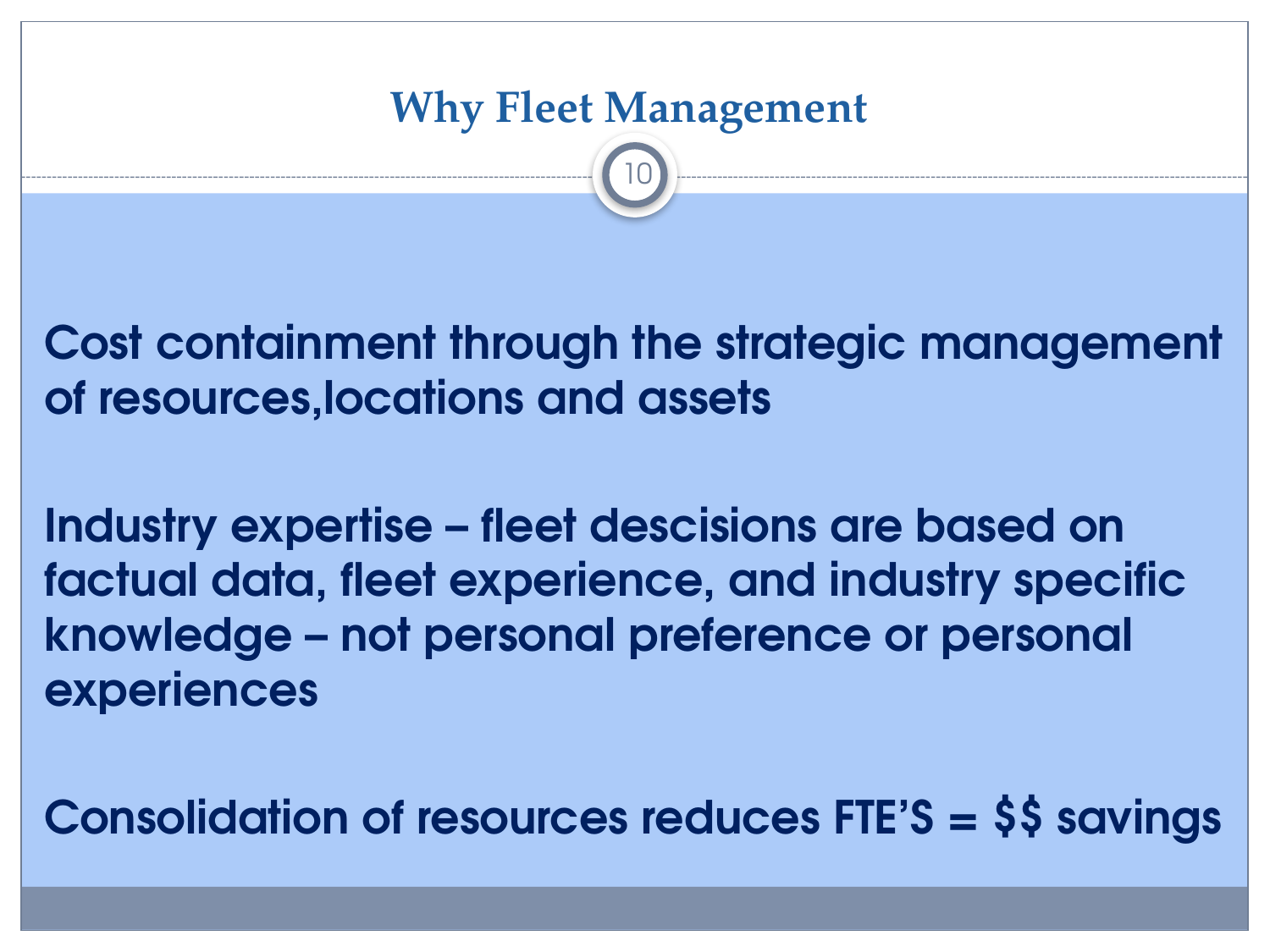

# Why Fleet Management
10

Cost containment through the strategic management of resources,locations and assets

Industry expertise – fleet descisions are based on factual data, fleet experience, and industry specific knowledge – not personal preference or personal experiences

Consolidation of resources reduces FTE’S = $$ savings